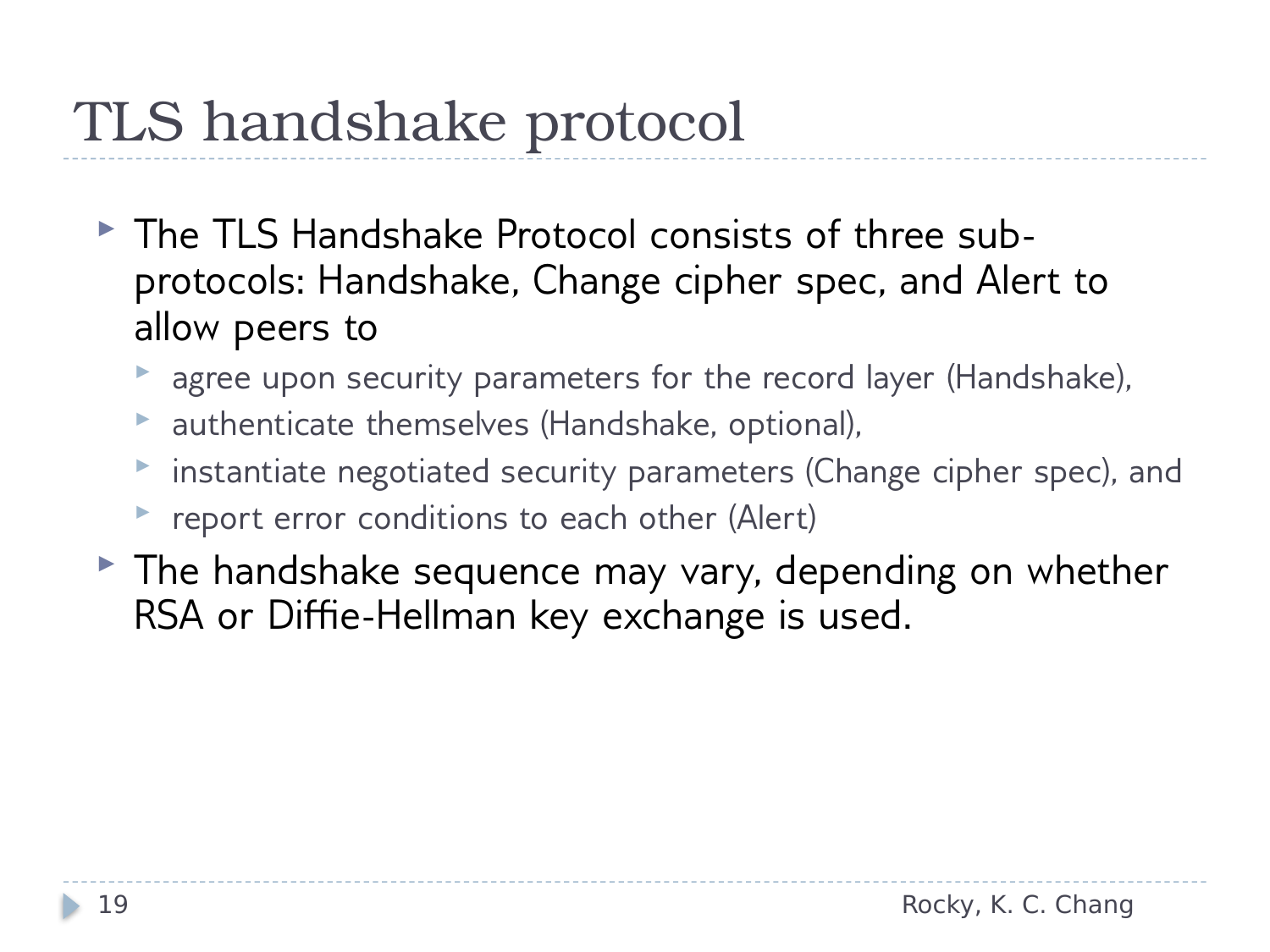

# TLS handshake protocol
The TLS Handshake Protocol consists of three sub-protocols: Handshake, Change cipher spec, and Alert to allow peers to
agree upon security parameters for the record layer (Handshake),
authenticate themselves (Handshake, optional),
instantiate negotiated security parameters (Change cipher spec), and
report error conditions to each other (Alert)
The handshake sequence may vary, depending on whether RSA or Diffie-Hellman key exchange is used.
19
Rocky, K. C. Chang